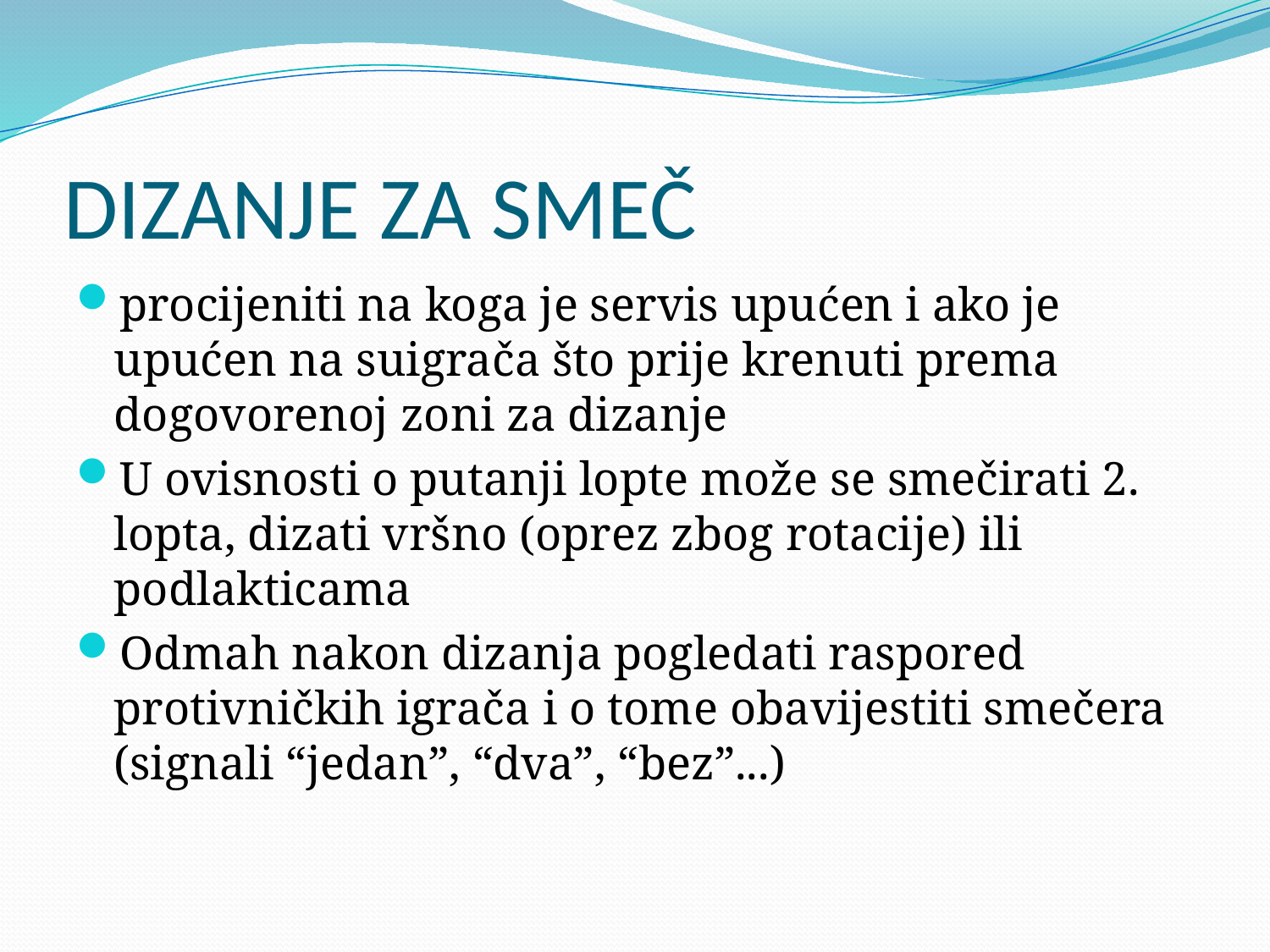

# DIZANJE ZA SMEČ
procijeniti na koga je servis upućen i ako je upućen na suigrača što prije krenuti prema dogovorenoj zoni za dizanje
U ovisnosti o putanji lopte može se smečirati 2. lopta, dizati vršno (oprez zbog rotacije) ili podlakticama
Odmah nakon dizanja pogledati raspored protivničkih igrača i o tome obavijestiti smečera (signali “jedan”, “dva”, “bez”...)